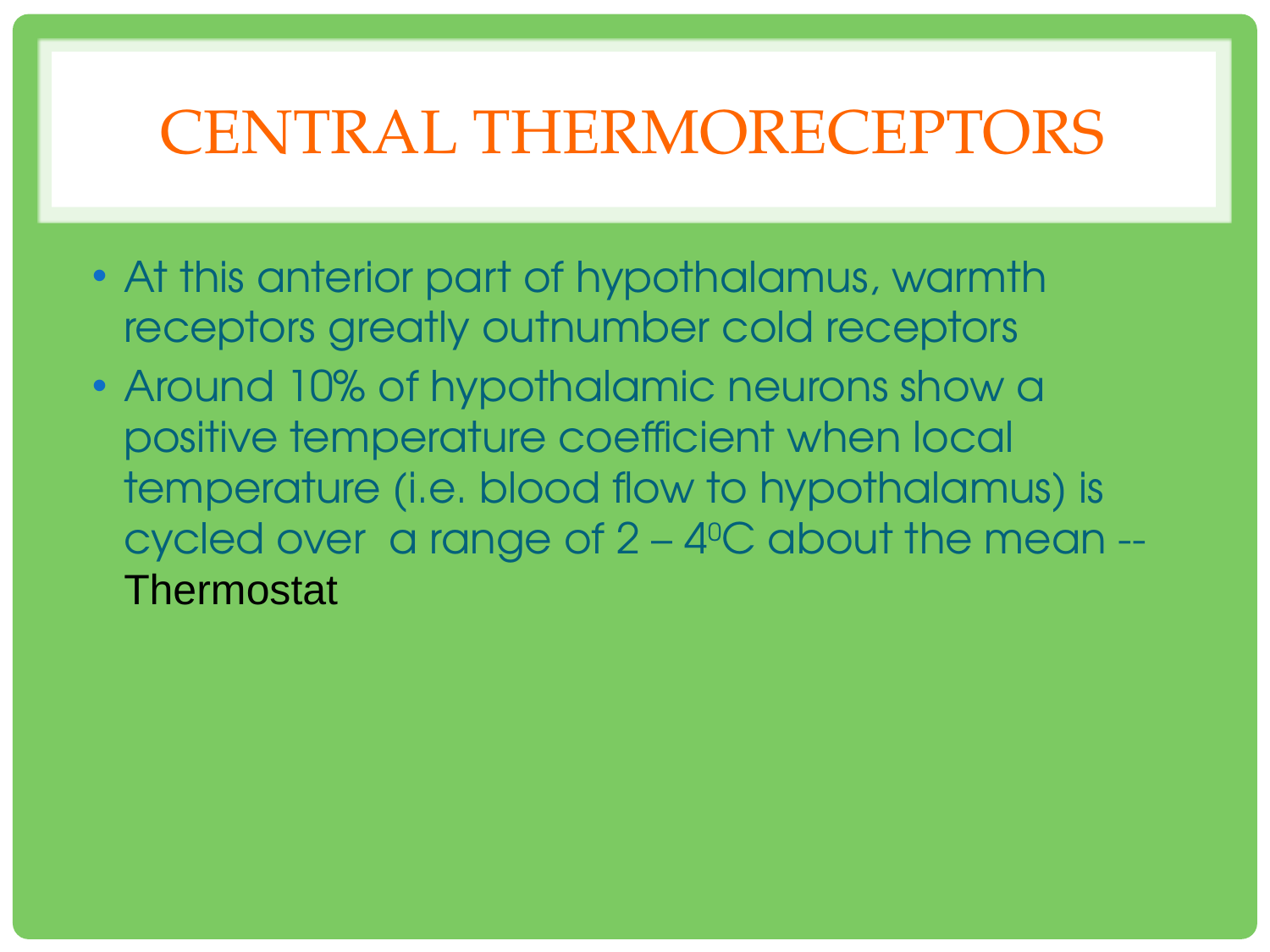

# Central thermoreceptors
At this anterior part of hypothalamus, warmth receptors greatly outnumber cold receptors
Around 10% of hypothalamic neurons show a positive temperature coefficient when local temperature (i.e. blood flow to hypothalamus) is cycled over  a range of 2 – 40C about the mean -- Thermostat